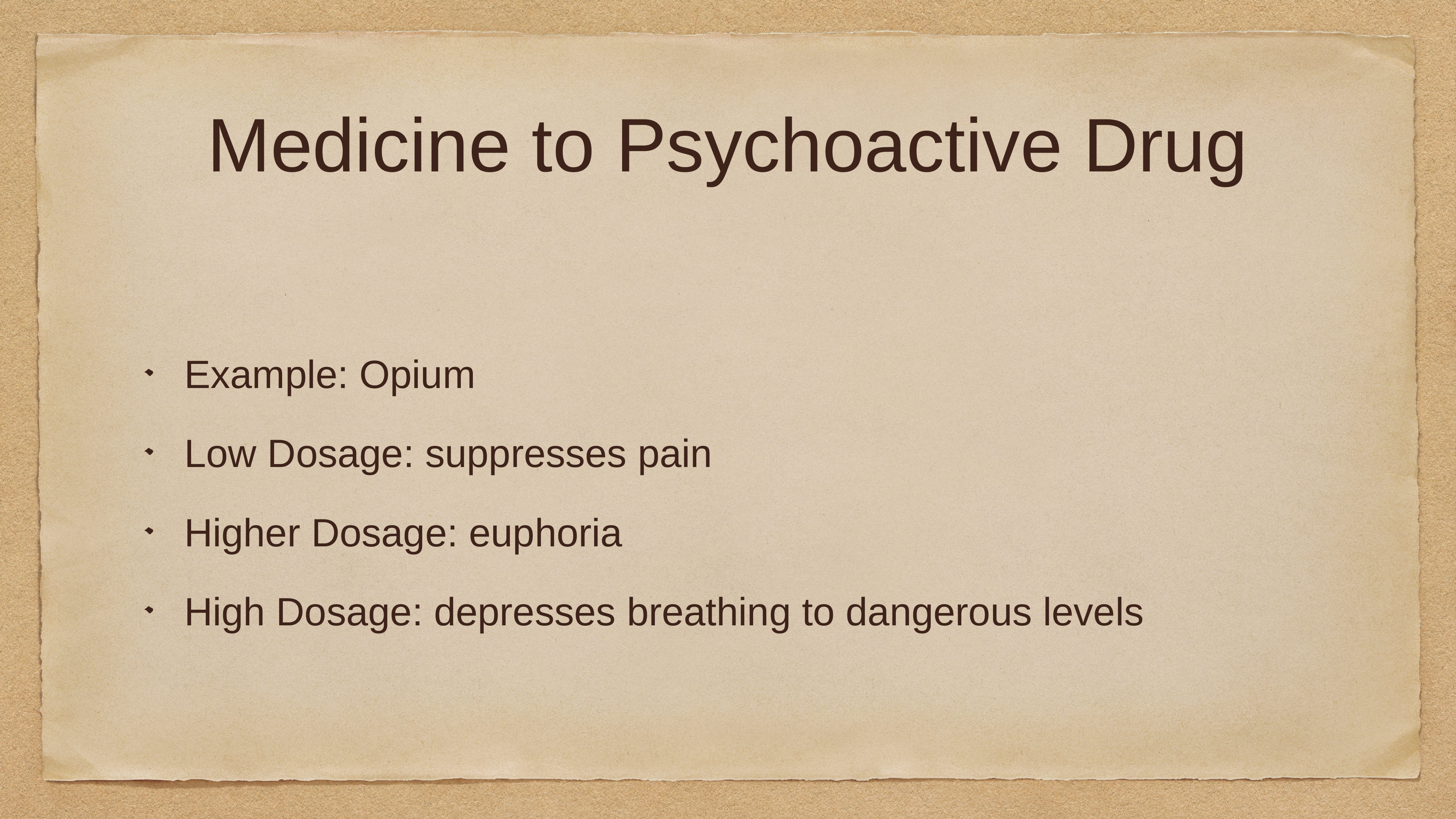

# Medicine to Psychoactive Drug
Example: Opium
Low Dosage: suppresses pain
Higher Dosage: euphoria
High Dosage: depresses breathing to dangerous levels